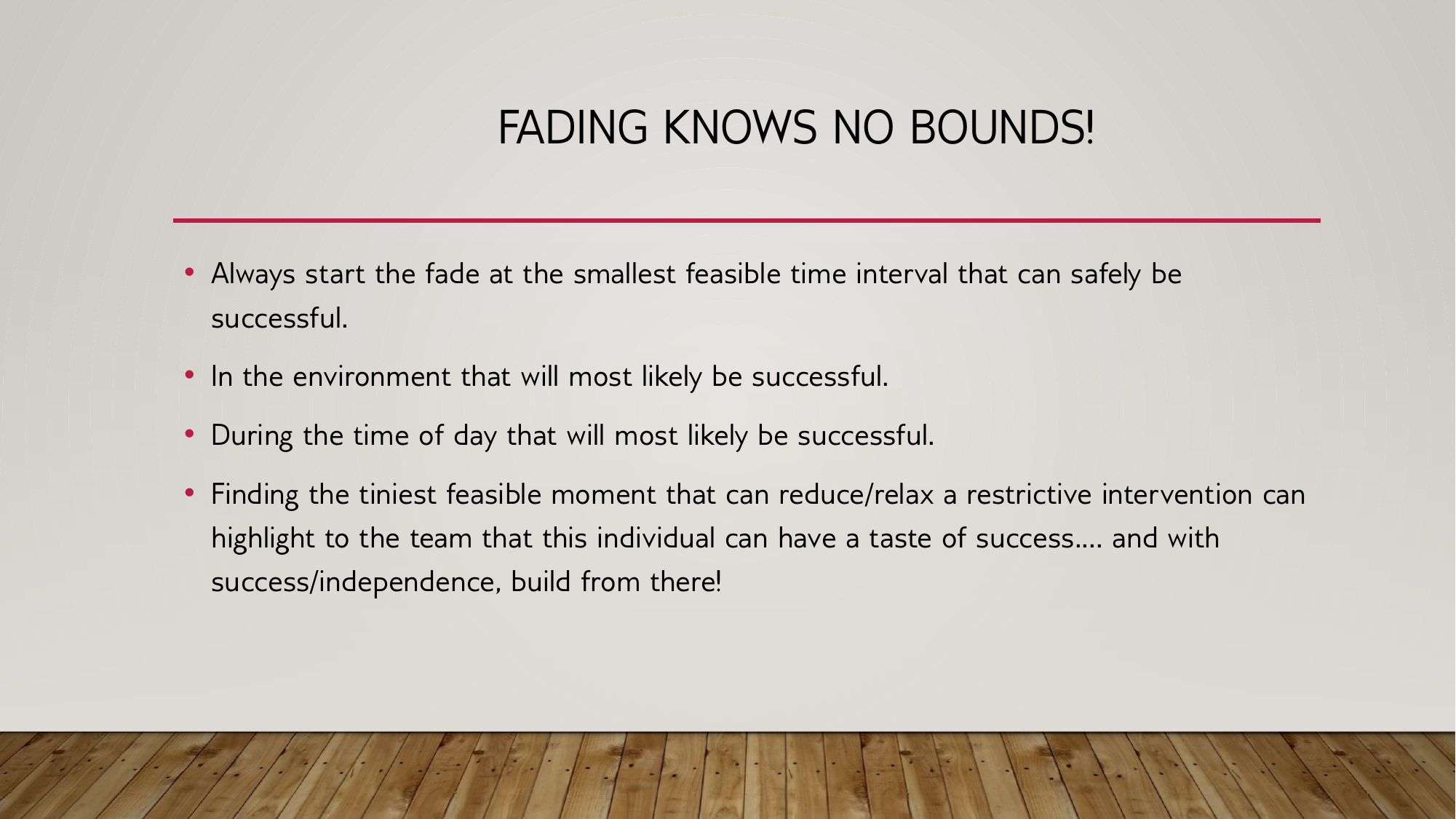

# Fading knows no bounds!
Always start the fade at the smallest feasible time interval that can safely be successful.
In the environment that will most likely be successful.
During the time of day that will most likely be successful.
Finding the tiniest feasible moment that can reduce/relax a restrictive intervention can highlight to the team that this individual can have a taste of success.... and with success/independence, build from there!